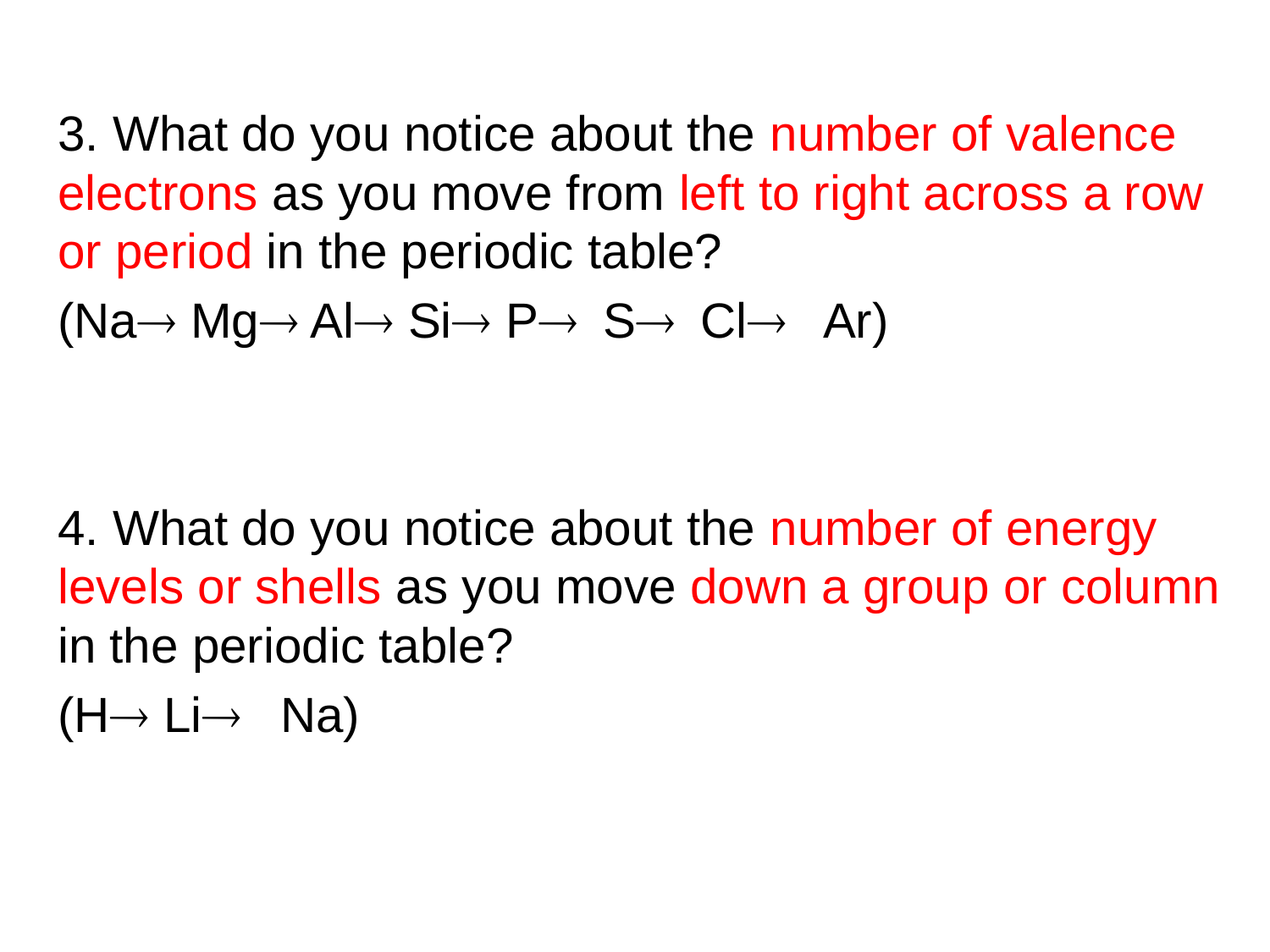

3. What do you notice about the number of valence electrons as you move from left to right across a row or period in the periodic table?
(Na→ Mg→ Al→ Si→ P→ S→ Cl→  Ar)

4. What do you notice about the number of energy levels or shells as you move down a group or column in the periodic table?
(H→ Li→  Na)